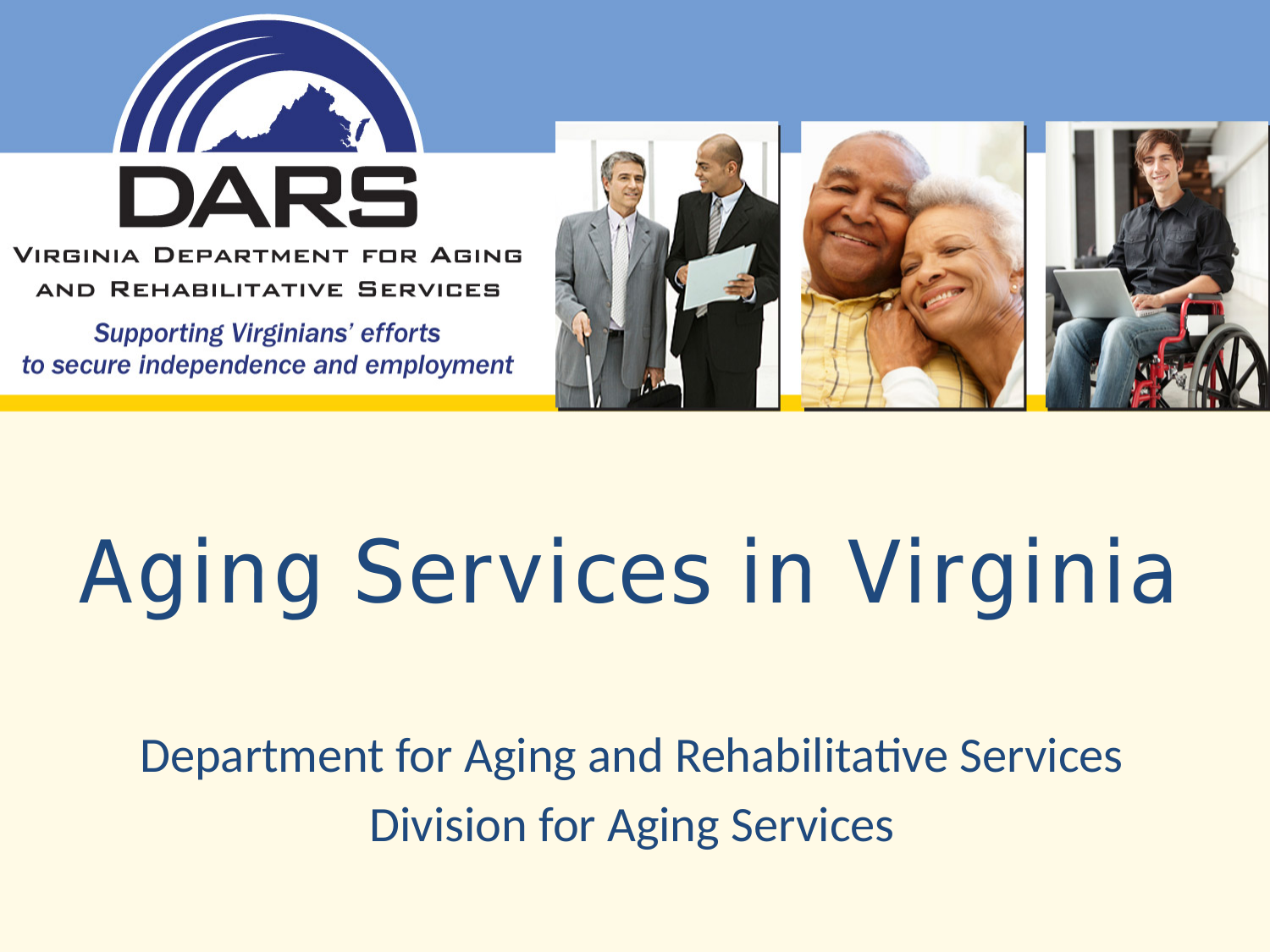

Aging Services in Virginia

Department for Aging and Rehabilitative Services
Division for Aging Services